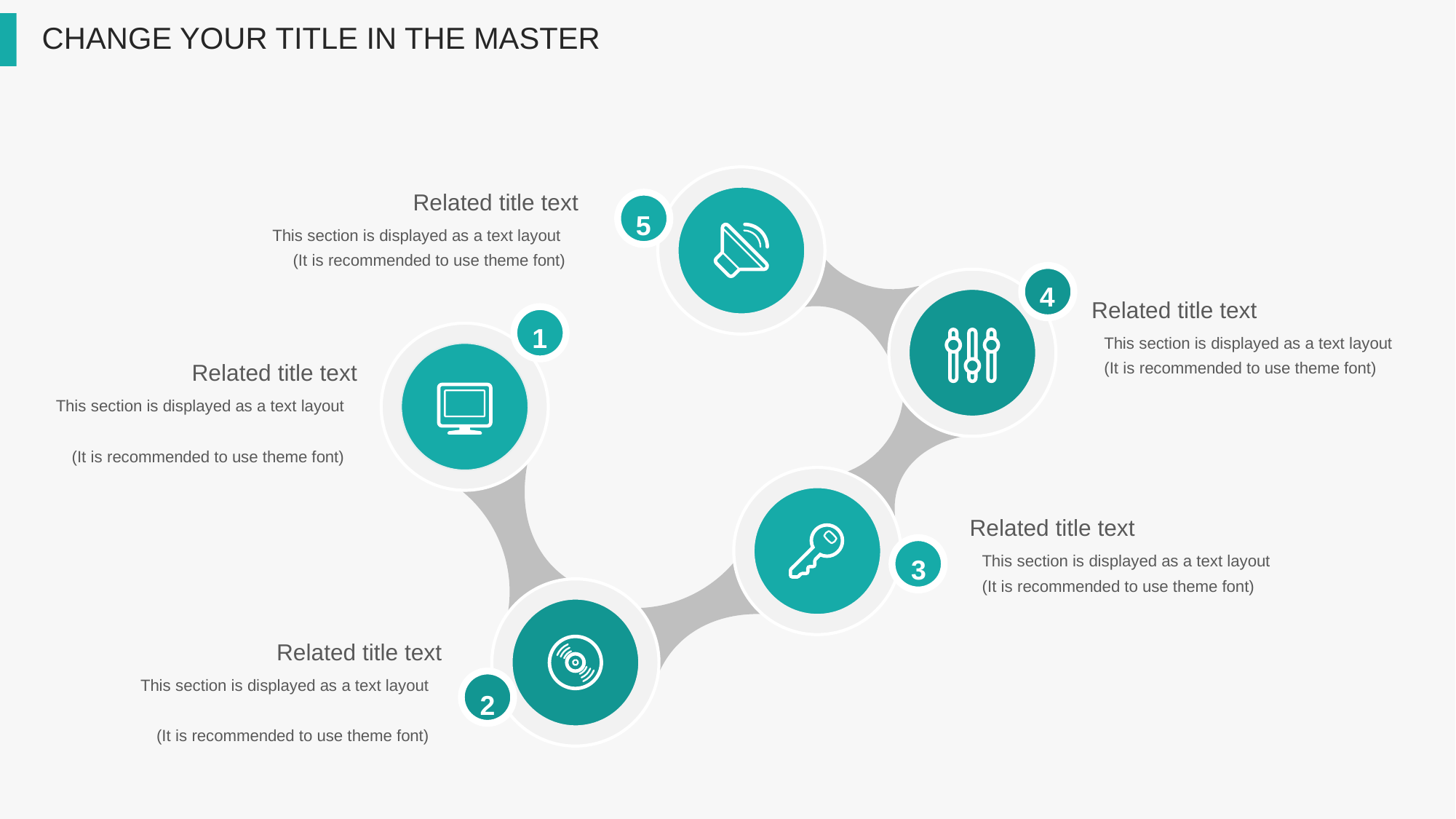

5

Related title text
This section is displayed as a text layout
(It is recommended to use theme font)

4

Related title text
This section is displayed as a text layout
(It is recommended to use theme font)
1

Related title text
This section is displayed as a text layout
(It is recommended to use theme font)

3

Related title text
This section is displayed as a text layout
(It is recommended to use theme font)

2
Related title text
This section is displayed as a text layout
(It is recommended to use theme font)